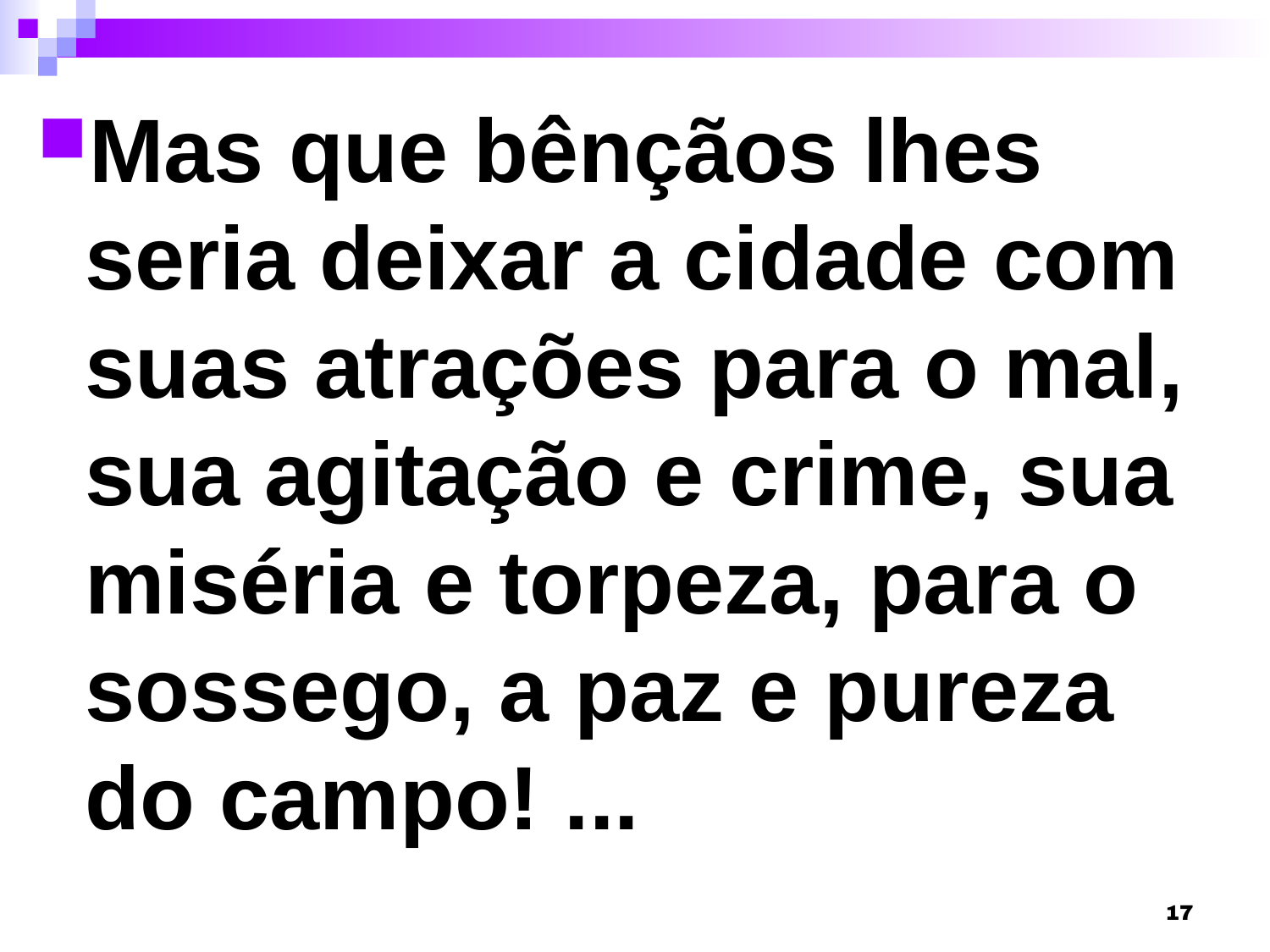

Mas que bênçãos lhes seria deixar a cidade com suas atrações para o mal, sua agitação e crime, sua miséria e torpeza, para o sossego, a paz e pureza do campo! ...
17